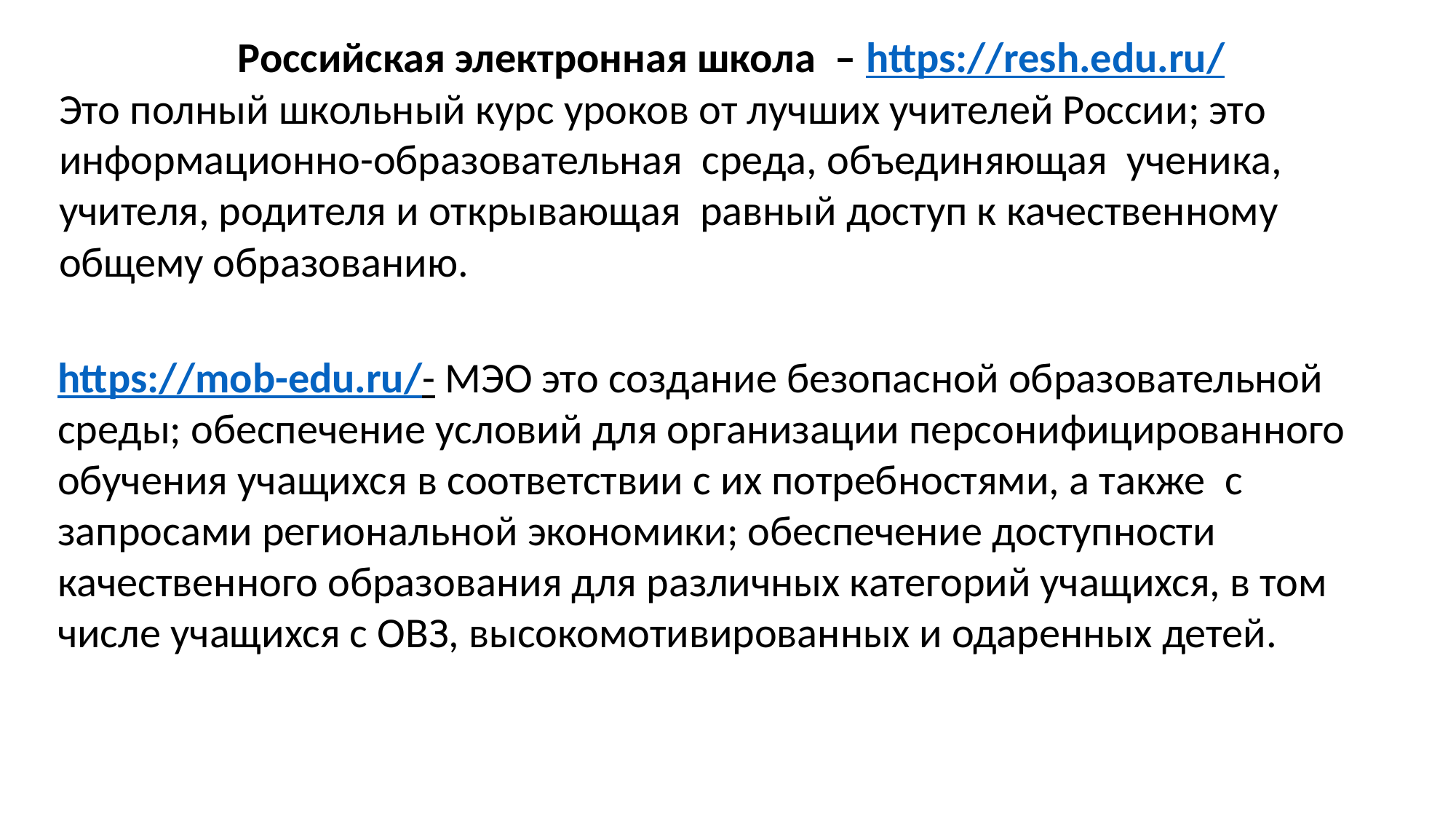

Российская электронная школа  – https://resh.edu.ru/
Это полный школьный курс уроков от лучших учителей России; это информационно-образовательная  среда, объединяющая  ученика, учителя, родителя и открывающая  равный доступ к качественному  общему образованию.
https://mob-edu.ru/- МЭО это создание безопасной образовательной среды; обеспечение условий для организации персонифицированного обучения учащихся в соответствии с их потребностями, а также  с запросами региональной экономики; обеспечение доступности качественного образования для различных категорий учащихся, в том числе учащихся с ОВЗ, высокомотивированных и одаренных детей.